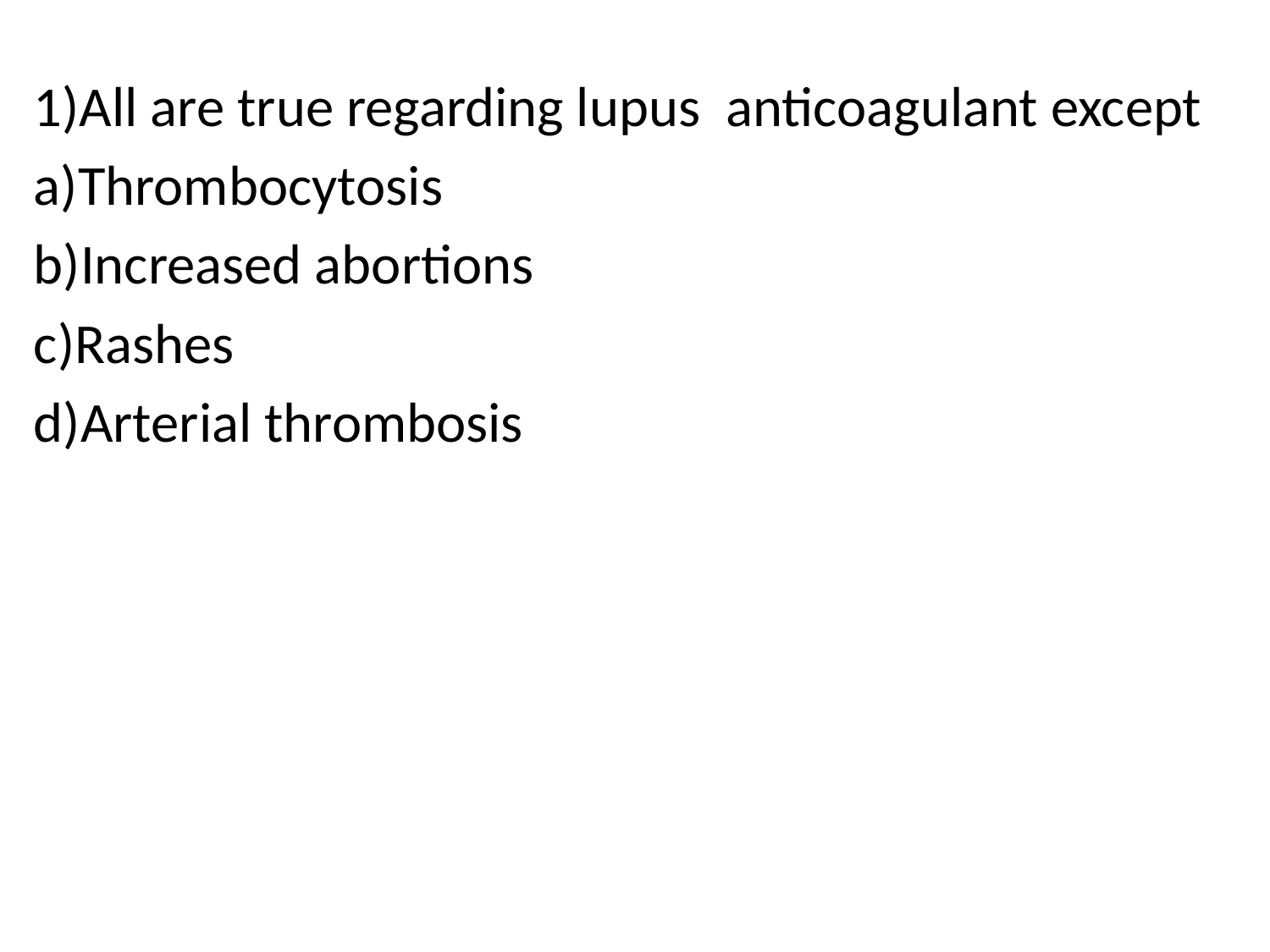

1)All are true regarding lupus  anticoagulant except
a)Thrombocytosis
b)Increased abortions
c)Rashes
d)Arterial thrombosis